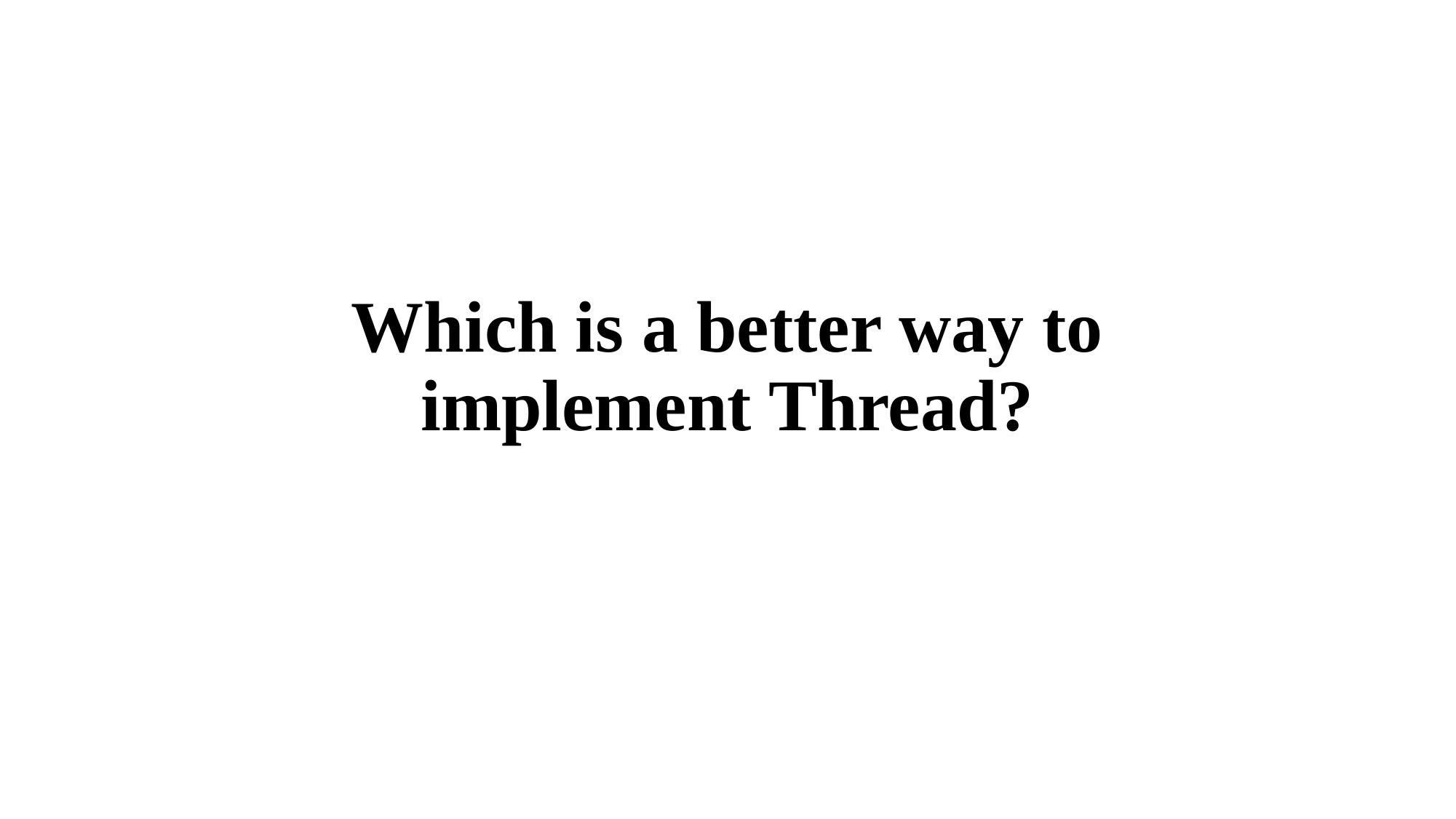

# Which is a better way to implement Thread?